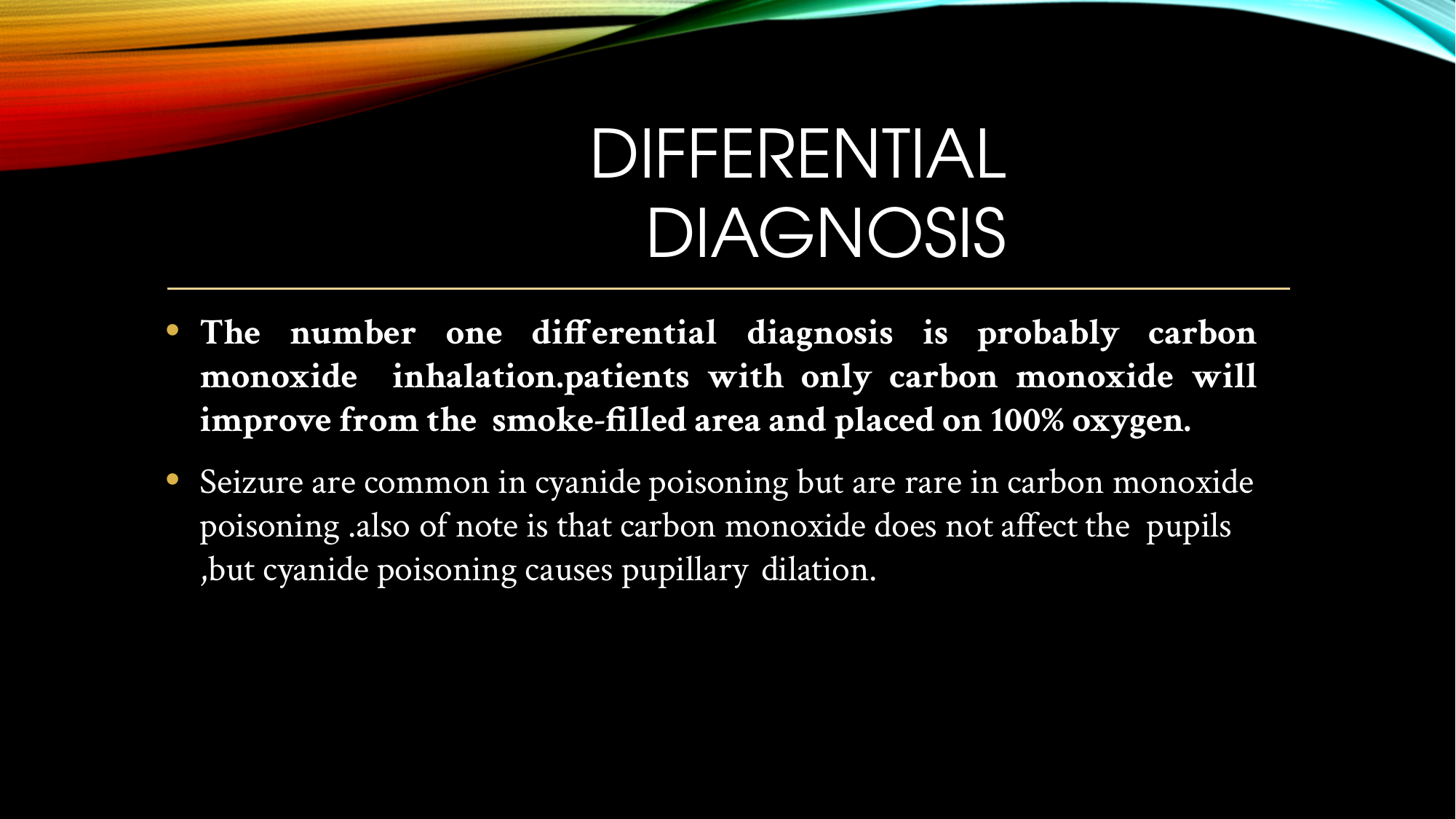

# Differential diagnosis

The number one differential diagnosis is probably carbon monoxide  inhalation.patients with only carbon monoxide will improve from the  smoke-filled area and placed on 100% oxygen.
Seizure are common in cyanide poisoning but are rare in carbon monoxide
poisoning .also of note is that carbon monoxide does not affect the pupils
,but cyanide poisoning causes pupillary dilation.